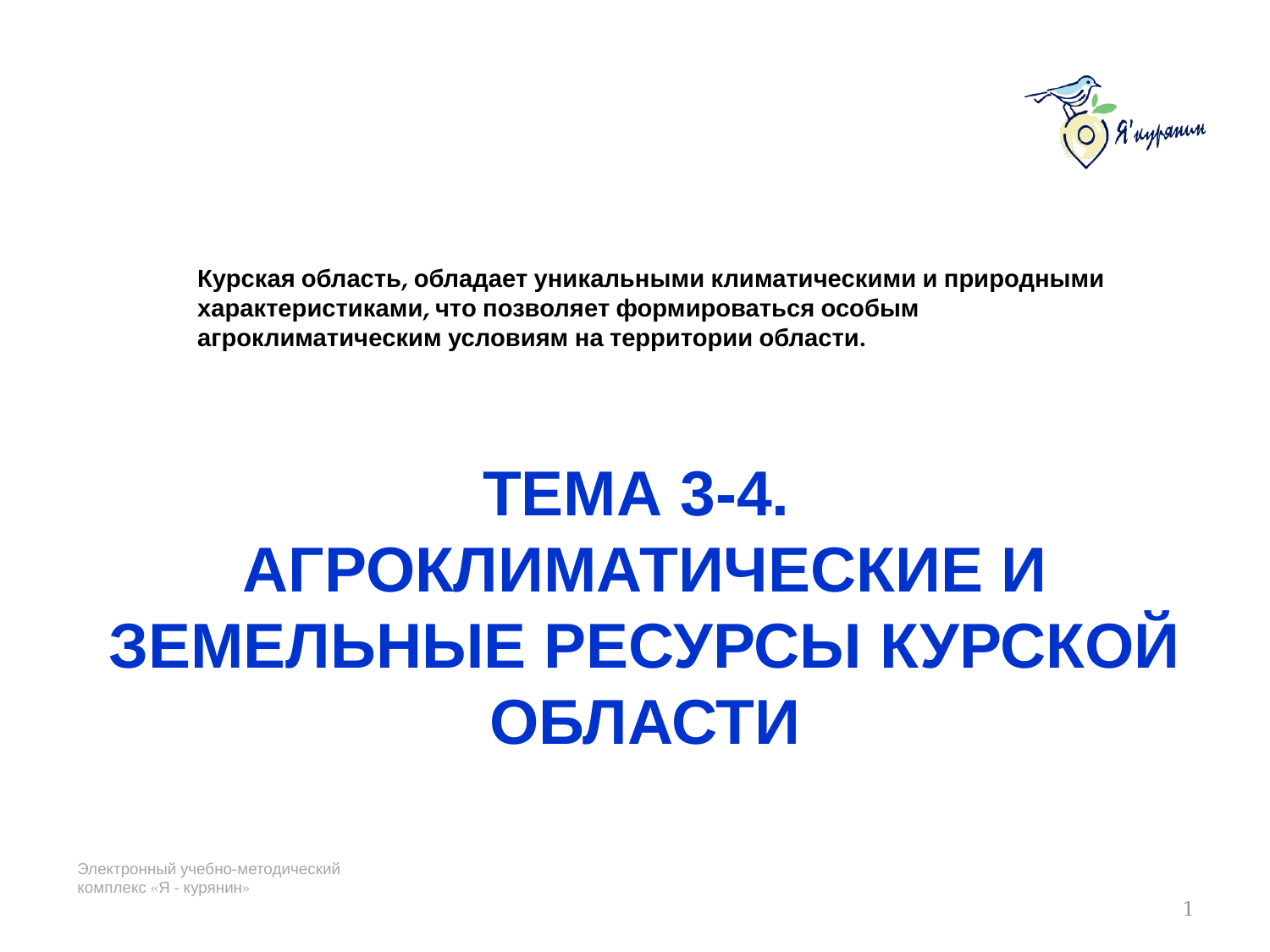

Курская область, обладает уникальными климатическими и природными характеристиками, что позволяет формироваться особым агроклиматическим условиям на территории области.
ТЕМА 3-4.
АГРОКЛИМАТИЧЕСКИЕ И ЗЕМЕЛЬНЫЕ РЕСУРСЫ КУРСКОЙ ОБЛАСТИ
1